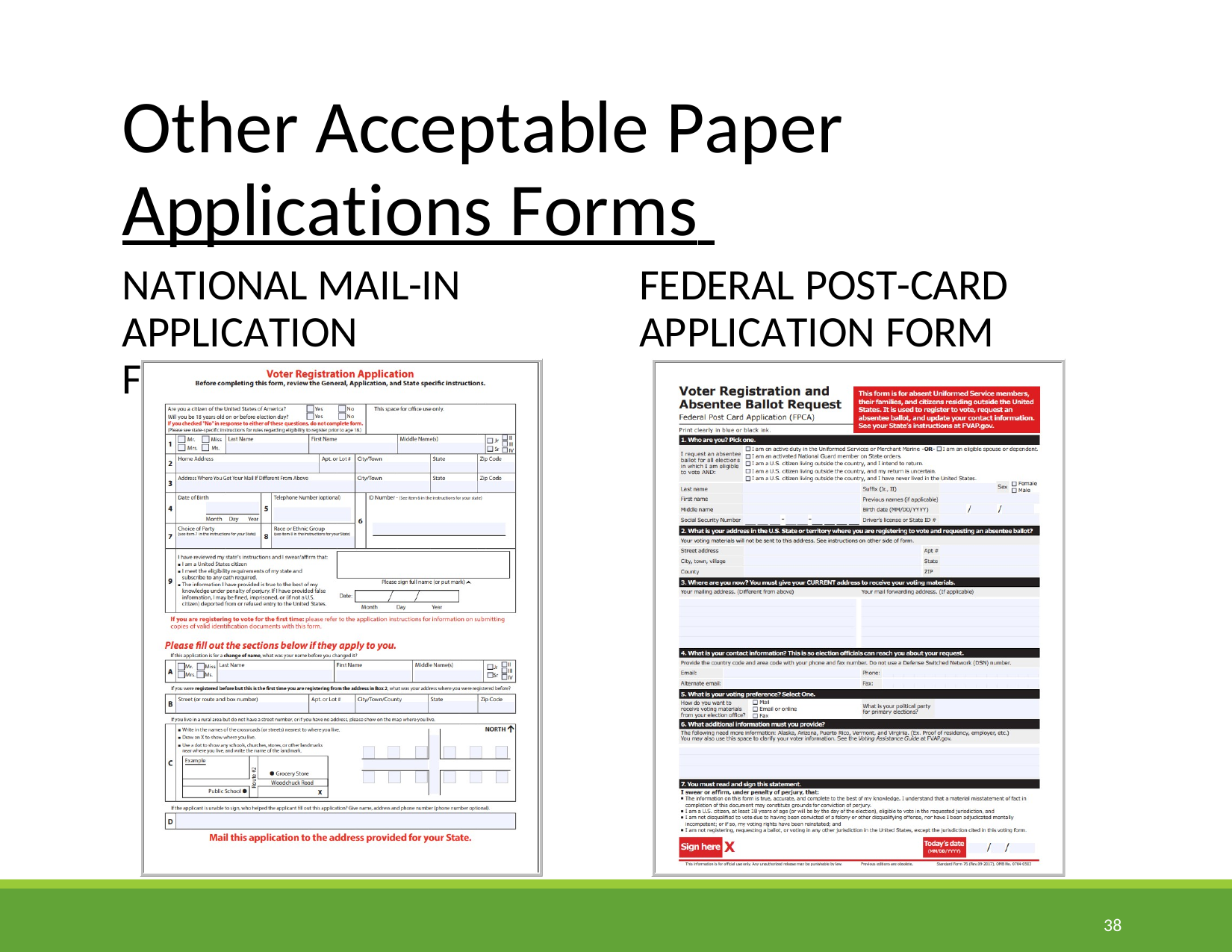

# Other Acceptable Paper
Applications Forms
NATIONAL MAIL-IN APPLICATION FORM
FEDERAL POST-CARD APPLICATION FORM

38